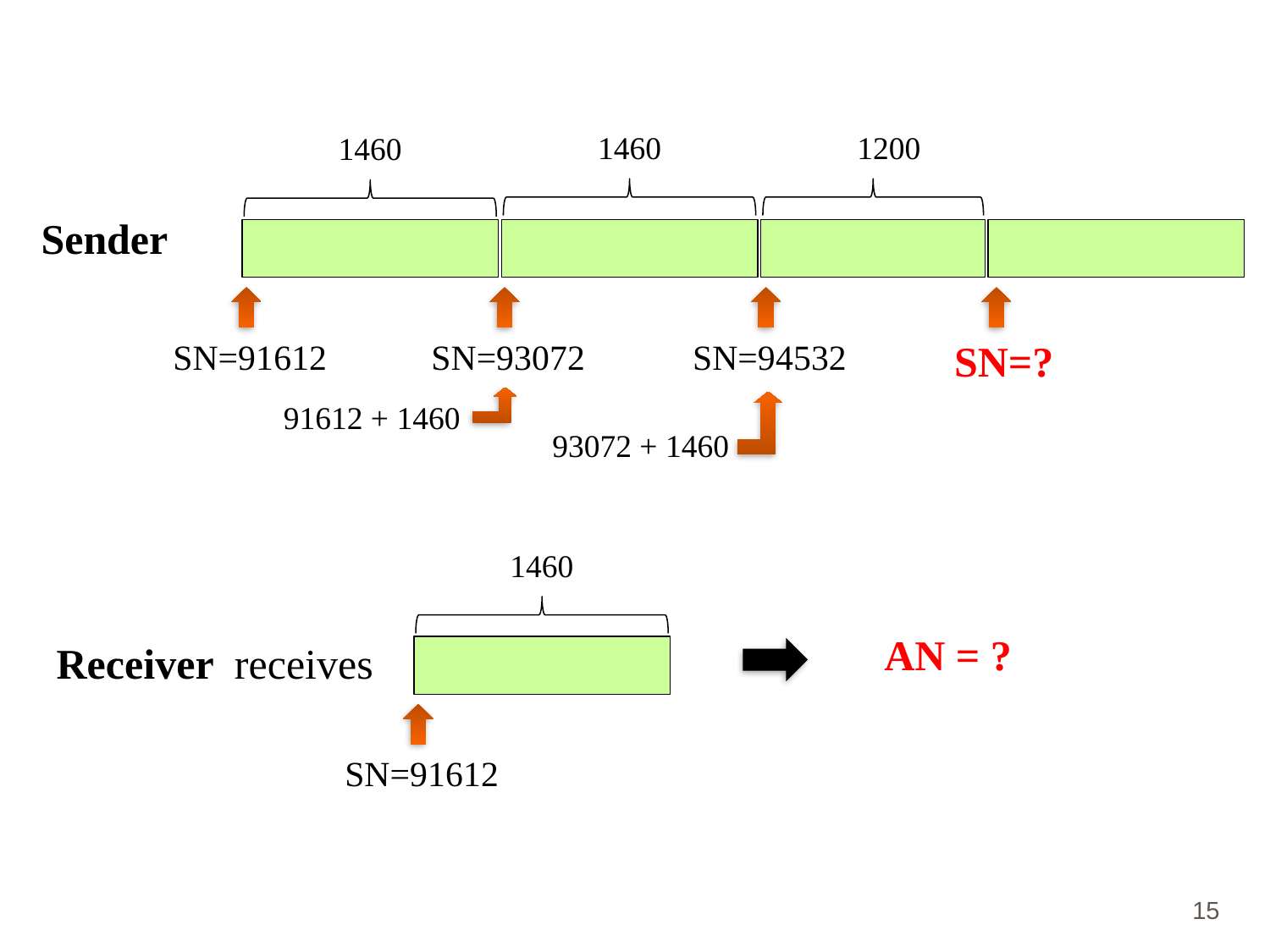

1460
1200

1460

SN=91612
Sender

SN=93072
SN=94532
SN=?

91612 + 1460

93072 + 1460

1460

SN=91612
AN = ?
Receiver  receives

15